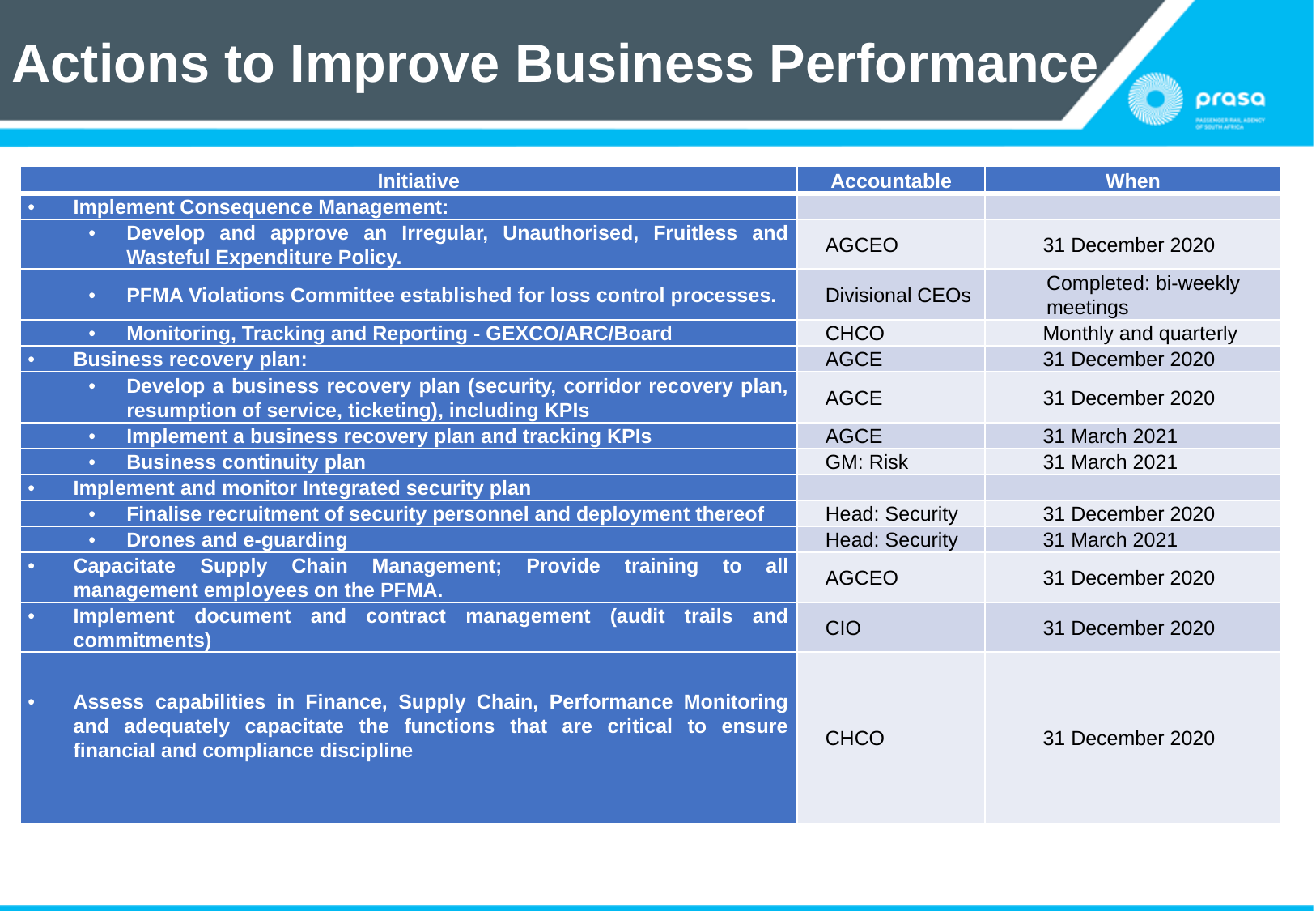

# Actions to Improve Business Performance
| Initiative | Accountable | When |
| --- | --- | --- |
| Implement Consequence Management: |  |  |
| Develop and approve an Irregular, Unauthorised, Fruitless and Wasteful Expenditure Policy. | AGCEO | 31 December 2020 |
| PFMA Violations Committee established for loss control processes. | Divisional CEOs | Completed: bi-weekly meetings |
| Monitoring, Tracking and Reporting - GEXCO/ARC/Board | CHCO | Monthly and quarterly |
| Business recovery plan: | AGCE | 31 December 2020 |
| Develop a business recovery plan (security, corridor recovery plan, resumption of service, ticketing), including KPIs | AGCE | 31 December 2020 |
| Implement a business recovery plan and tracking KPIs | AGCE | 31 March 2021 |
| Business continuity plan | GM: Risk | 31 March 2021 |
| Implement and monitor Integrated security plan |  |  |
| Finalise recruitment of security personnel and deployment thereof | Head: Security | 31 December 2020 |
| Drones and e-guarding | Head: Security | 31 March 2021 |
| Capacitate Supply Chain Management; Provide training to all management employees on the PFMA. | AGCEO | 31 December 2020 |
| Implement document and contract management (audit trails and commitments) | CIO | 31 December 2020 |
| Assess capabilities in Finance, Supply Chain, Performance Monitoring and adequately capacitate the functions that are critical to ensure financial and compliance discipline | CHCO | 31 December 2020 |